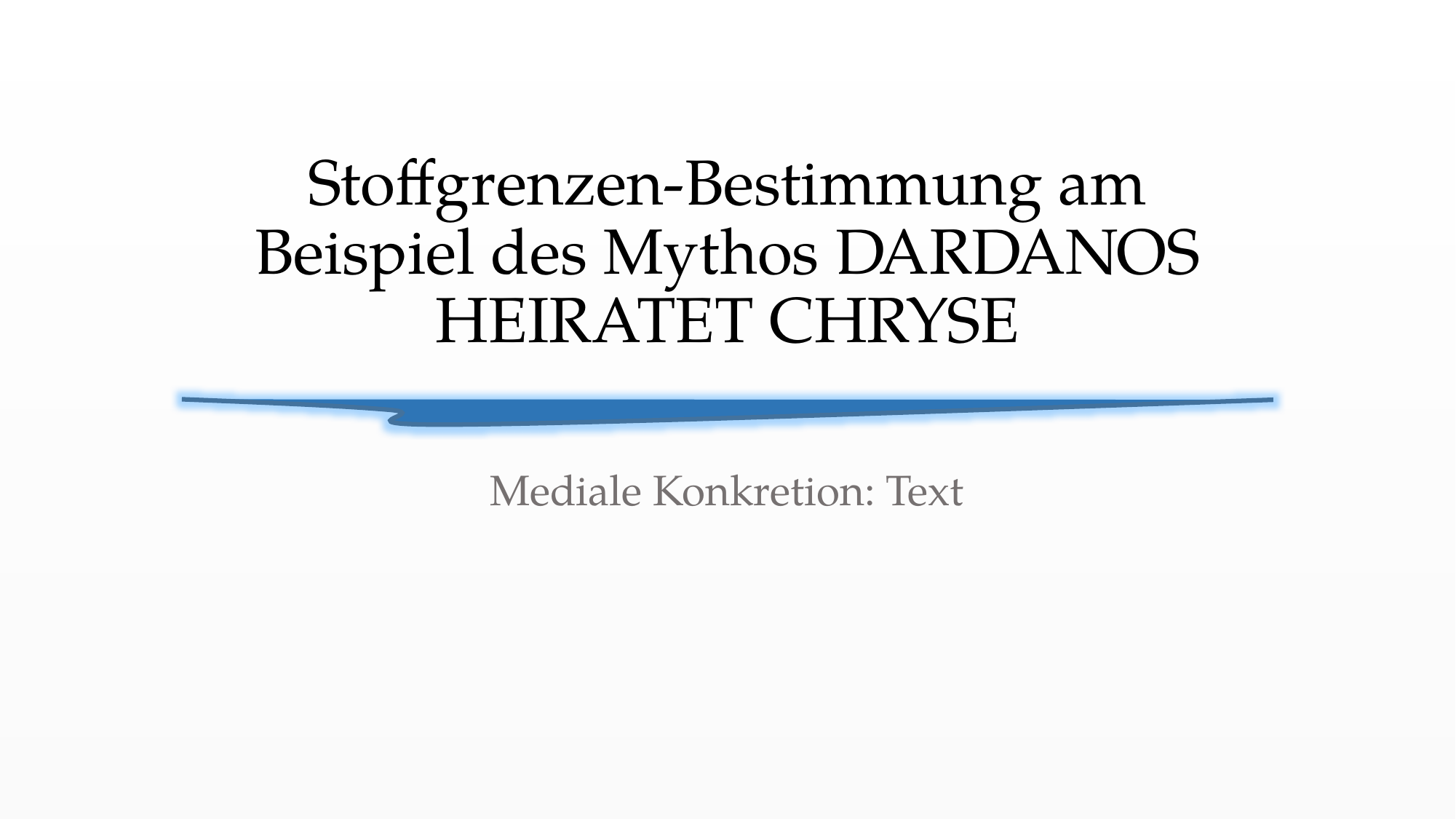

# Stoffgrenzen-Bestimmung am Beispiel des Mythos Dardanos heiratet Chryse
Mediale Konkretion: Text